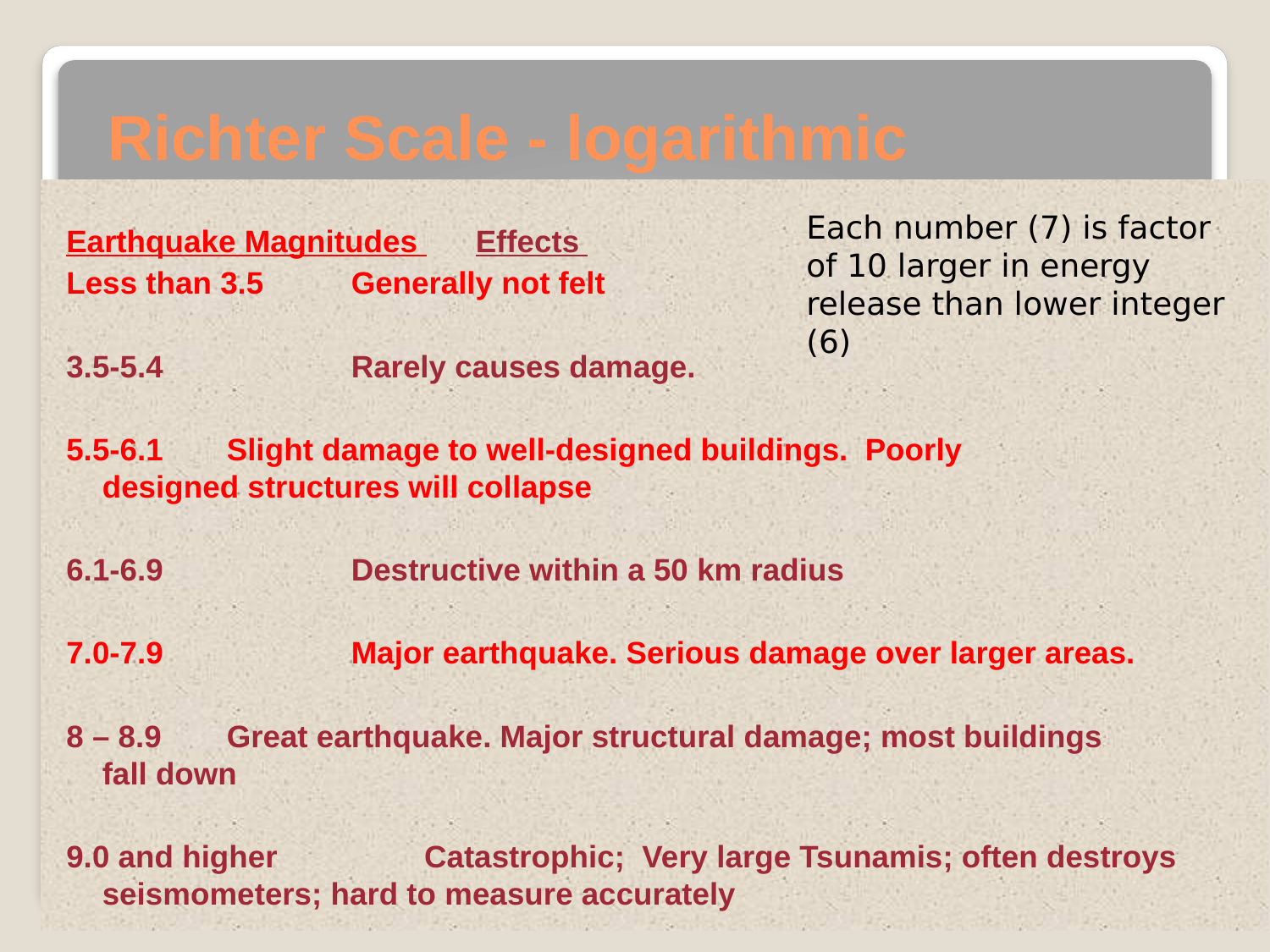

# Richter Scale - logarithmic

Earthquake Magnitudes 		Effects
Less than 3.5   		Generally not felt

3.5-5.4         		Rarely causes damage.

5.5-6.1     		Slight damage to well-designed buildings.  Poorly                  			designed structures will collapse

6.1-6.9         		Destructive within a 50 km radius

7.0-7.9         		Major earthquake. Serious damage over larger areas.

8 – 8.9    		Great earthquake. Major structural damage; most buildings 			fall down

9.0 and higher                 Catastrophic;  Very large Tsunamis; often destroys 				seismometers; hard to measure accurately
Each number (7) is factor of 10 larger in energy release than lower integer (6)